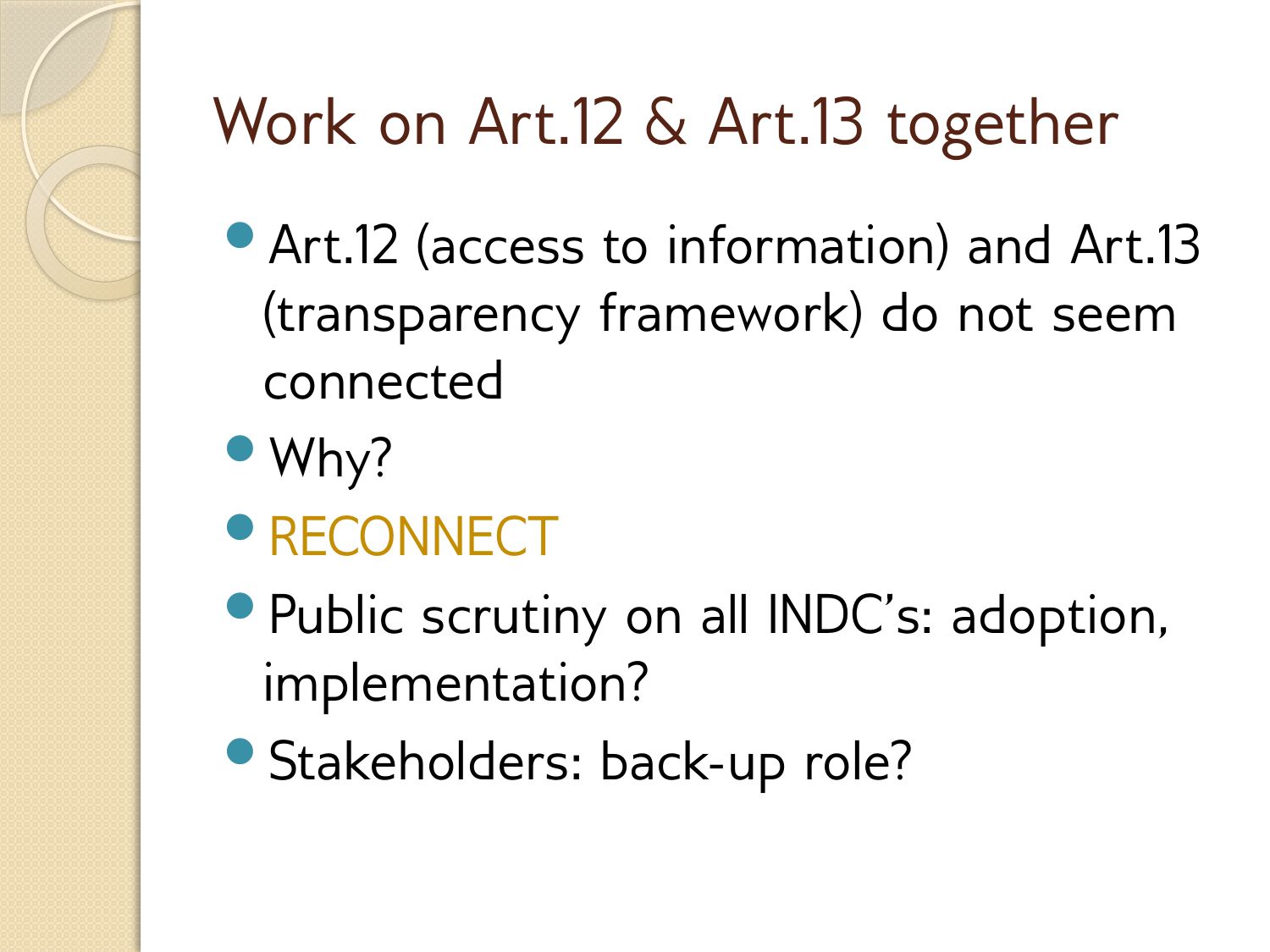

# Work on Art.12 & Art.13 together
Art.12 (access to information) and Art.13 (transparency framework) do not seem connected
Why?
RECONNECT
Public scrutiny on all INDC’s: adoption, implementation?
Stakeholders: back-up role?